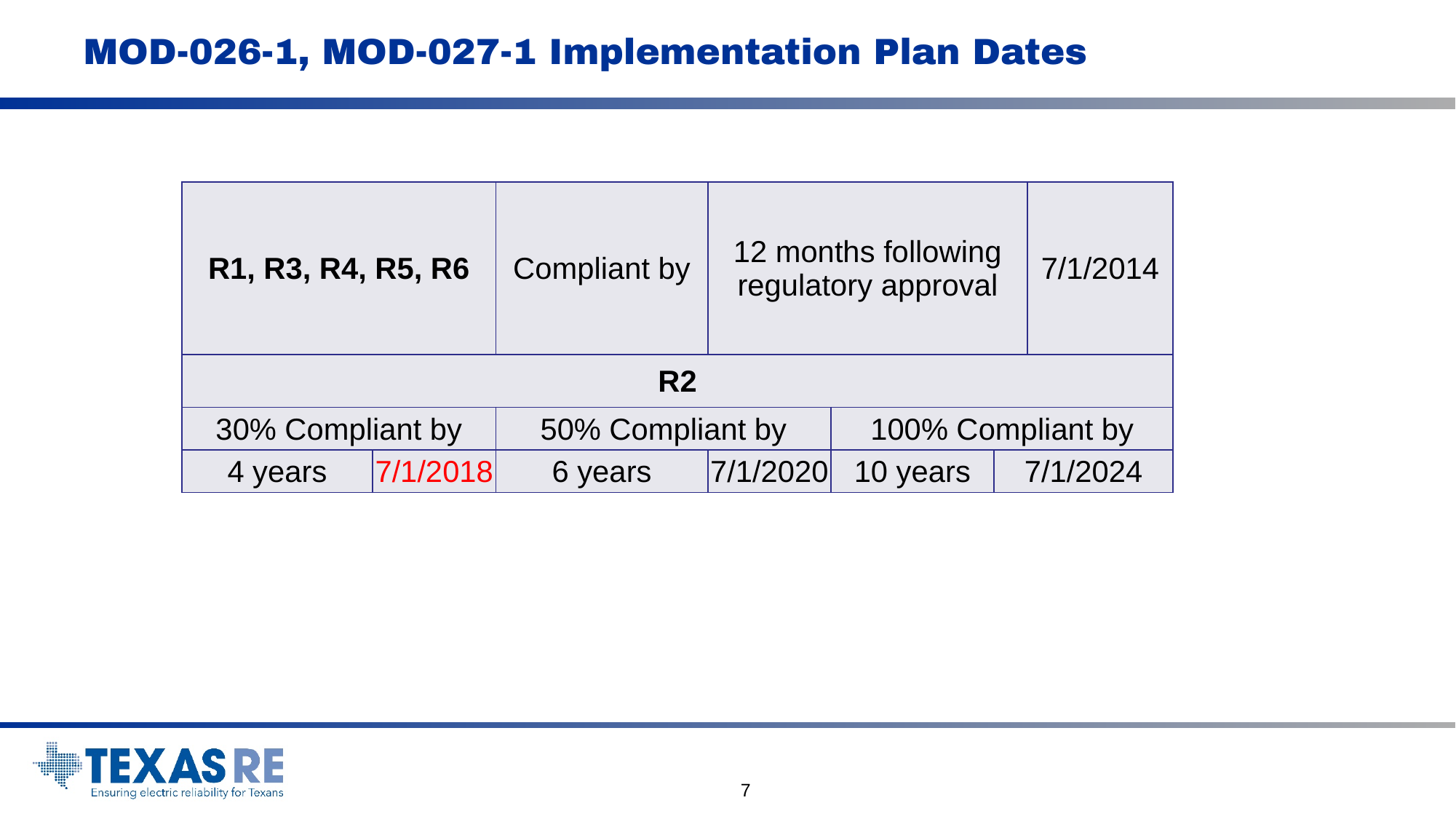

# MOD-026-1, MOD-027-1 Implementation Plan Dates
| R1, R3, R4, R5, R6 |  | Compliant by | 12 months following regulatory approval |  |  | 7/1/2014 |
| --- | --- | --- | --- | --- | --- | --- |
| R2 |  |  |  |  |  |  |
| 30% Compliant by |  | 50% Compliant by |  | 100% Compliant by |  |  |
| 4 years | 7/1/2018 | 6 years | 7/1/2020 | 10 years | 7/1/2024 |  |